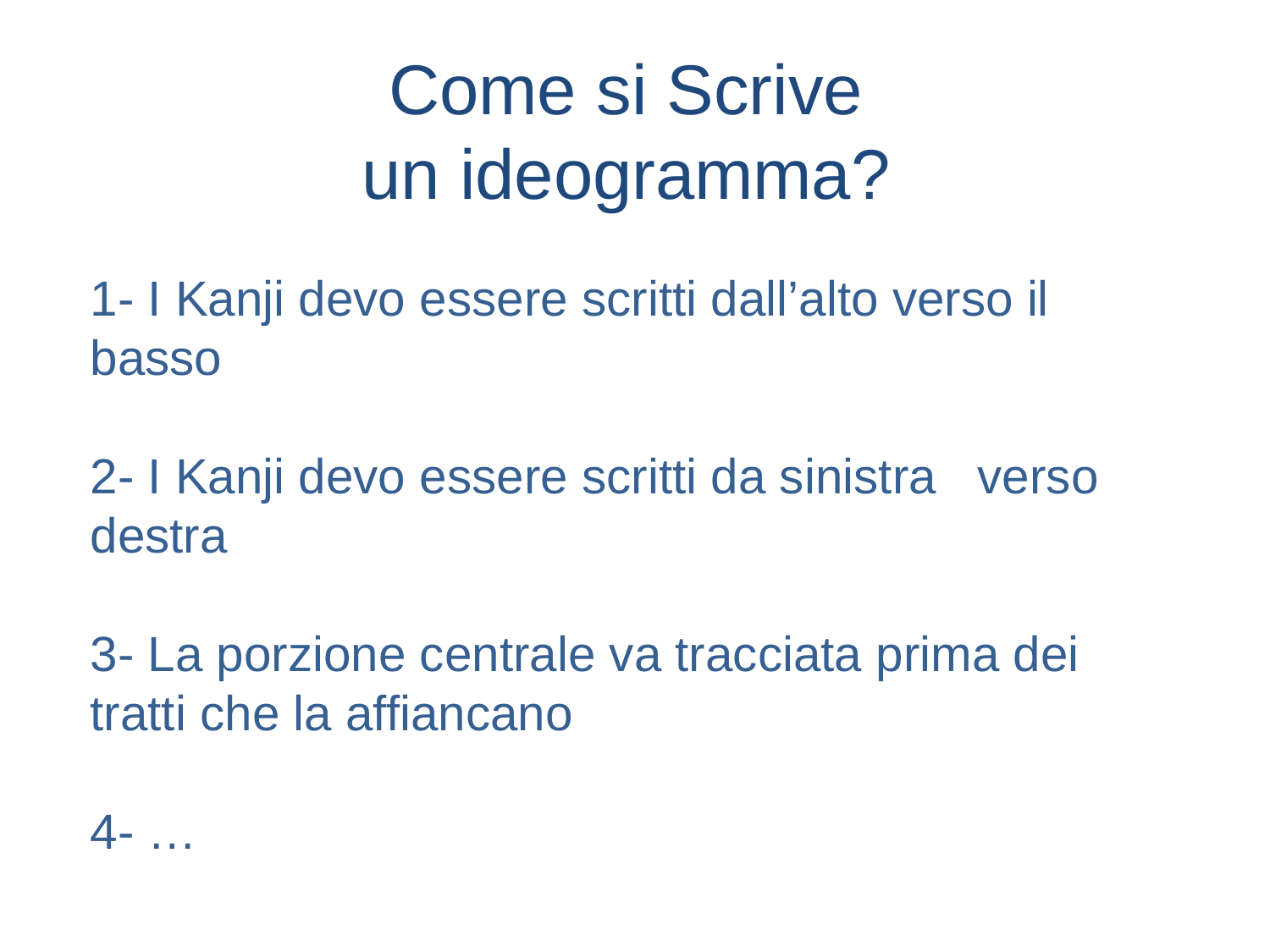

# Come si Scrive un ideogramma?
1- I Kanji devo essere scritti dall’alto verso il  basso

2- I Kanji devo essere scritti da sinistra   verso destra

3- La porzione centrale va tracciata prima dei tratti che la affiancano

4- …